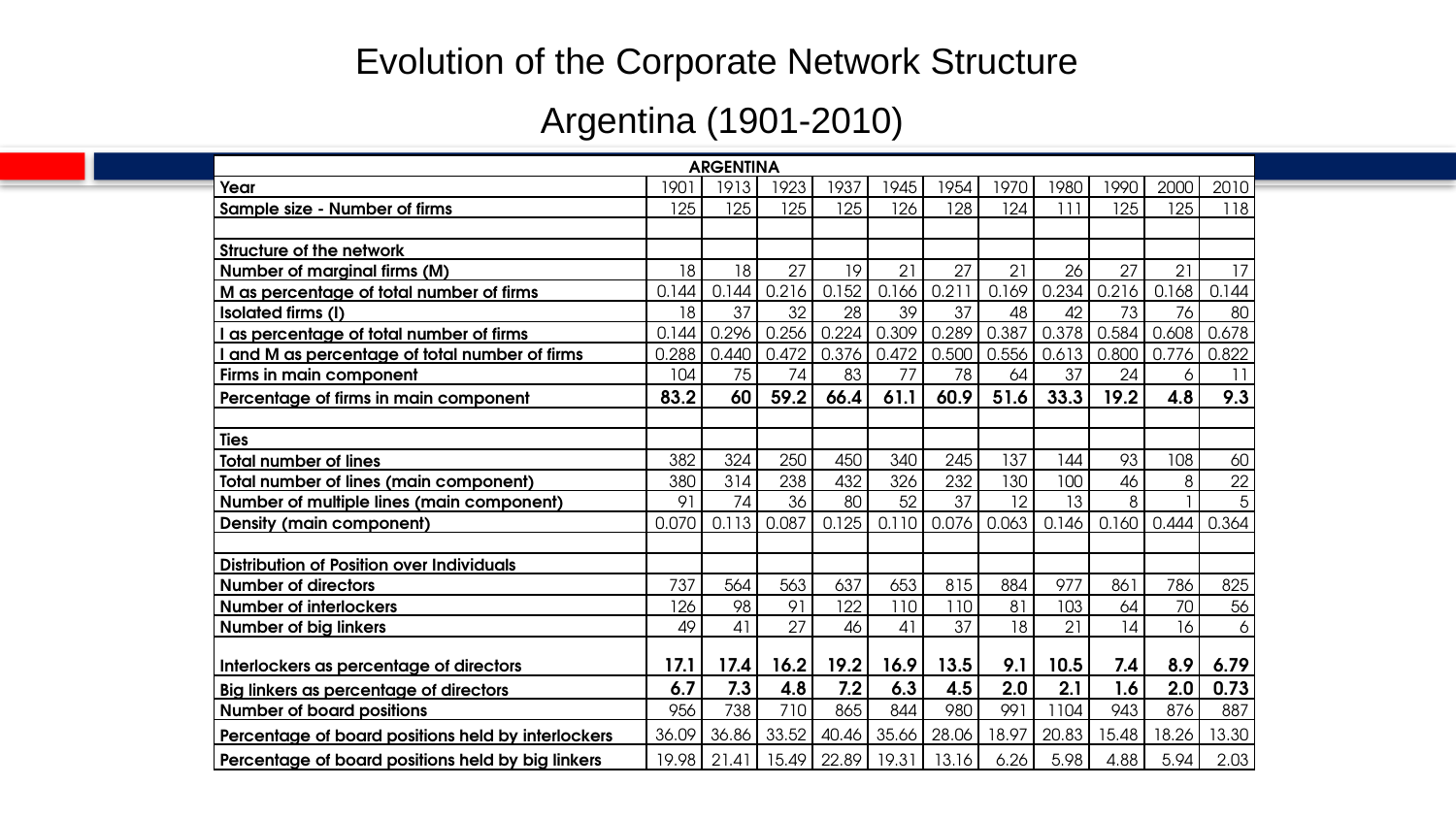

Evolution of the Corporate Network Structure
Argentina (1901-2010)
| ARGENTINA |  |  |  |  |  |  |  |  |  |  |  |
| --- | --- | --- | --- | --- | --- | --- | --- | --- | --- | --- | --- |
| Year | 1901 | 1913 | 1923 | 1937 | 1945 | 1954 | 1970 | 1980 | 1990 | 2000 | 2010 |
| Sample size - Number of firms | 125 | 125 | 125 | 125 | 126 | 128 | 124 | 111 | 125 | 125 | 118 |
|  |  |  |  |  |  |  |  |  |  |  |  |
| Structure of the network |  |  |  |  |  |  |  |  |  |  |  |
| Number of marginal firms (M) | 18 | 18 | 27 | 19 | 21 | 27 | 21 | 26 | 27 | 21 | 17 |
| M as percentage of total number of firms | 0.144 | 0.144 | 0.216 | 0.152 | 0.166 | 0.211 | 0.169 | 0.234 | 0.216 | 0.168 | 0.144 |
| Isolated firms (I) | 18 | 37 | 32 | 28 | 39 | 37 | 48 | 42 | 73 | 76 | 80 |
| I as percentage of total number of firms | 0.144 | 0.296 | 0.256 | 0.224 | 0.309 | 0.289 | 0.387 | 0.378 | 0.584 | 0.608 | 0.678 |
| I and M as percentage of total number of firms | 0.288 | 0.440 | 0.472 | 0.376 | 0.472 | 0.500 | 0.556 | 0.613 | 0.800 | 0.776 | 0.822 |
| Firms in main component | 104 | 75 | 74 | 83 | 77 | 78 | 64 | 37 | 24 | 6 | 11 |
| Percentage of firms in main component | 83.2 | 60 | 59.2 | 66.4 | 61.1 | 60.9 | 51.6 | 33.3 | 19.2 | 4.8 | 9.3 |
|  |  |  |  |  |  |  |  |  |  |  |  |
| Ties |  |  |  |  |  |  |  |  |  |  |  |
| Total number of lines | 382 | 324 | 250 | 450 | 340 | 245 | 137 | 144 | 93 | 108 | 60 |
| Total number of lines (main component) | 380 | 314 | 238 | 432 | 326 | 232 | 130 | 100 | 46 | 8 | 22 |
| Number of multiple lines (main component) | 91 | 74 | 36 | 80 | 52 | 37 | 12 | 13 | 8 | 1 | 5 |
| Density (main component) | 0.070 | 0.113 | 0.087 | 0.125 | 0.110 | 0.076 | 0.063 | 0.146 | 0.160 | 0.444 | 0.364 |
|  |  |  |  |  |  |  |  |  |  |  |  |
| Distribution of Position over Individuals |  |  |  |  |  |  |  |  |  |  |  |
| Number of directors | 737 | 564 | 563 | 637 | 653 | 815 | 884 | 977 | 861 | 786 | 825 |
| Number of interlockers | 126 | 98 | 91 | 122 | 110 | 110 | 81 | 103 | 64 | 70 | 56 |
| Number of big linkers | 49 | 41 | 27 | 46 | 41 | 37 | 18 | 21 | 14 | 16 | 6 |
| Interlockers as percentage of directors | 17.1 | 17.4 | 16.2 | 19.2 | 16.9 | 13.5 | 9.1 | 10.5 | 7.4 | 8.9 | 6.79 |
| Big linkers as percentage of directors | 6.7 | 7.3 | 4.8 | 7.2 | 6.3 | 4.5 | 2.0 | 2.1 | 1.6 | 2.0 | 0.73 |
| Number of board positions | 956 | 738 | 710 | 865 | 844 | 980 | 991 | 1104 | 943 | 876 | 887 |
| Percentage of board positions held by interlockers | 36.09 | 36.86 | 33.52 | 40.46 | 35.66 | 28.06 | 18.97 | 20.83 | 15.48 | 18.26 | 13.30 |
| Percentage of board positions held by big linkers | 19.98 | 21.41 | 15.49 | 22.89 | 19.31 | 13.16 | 6.26 | 5.98 | 4.88 | 5.94 | 2.03 |